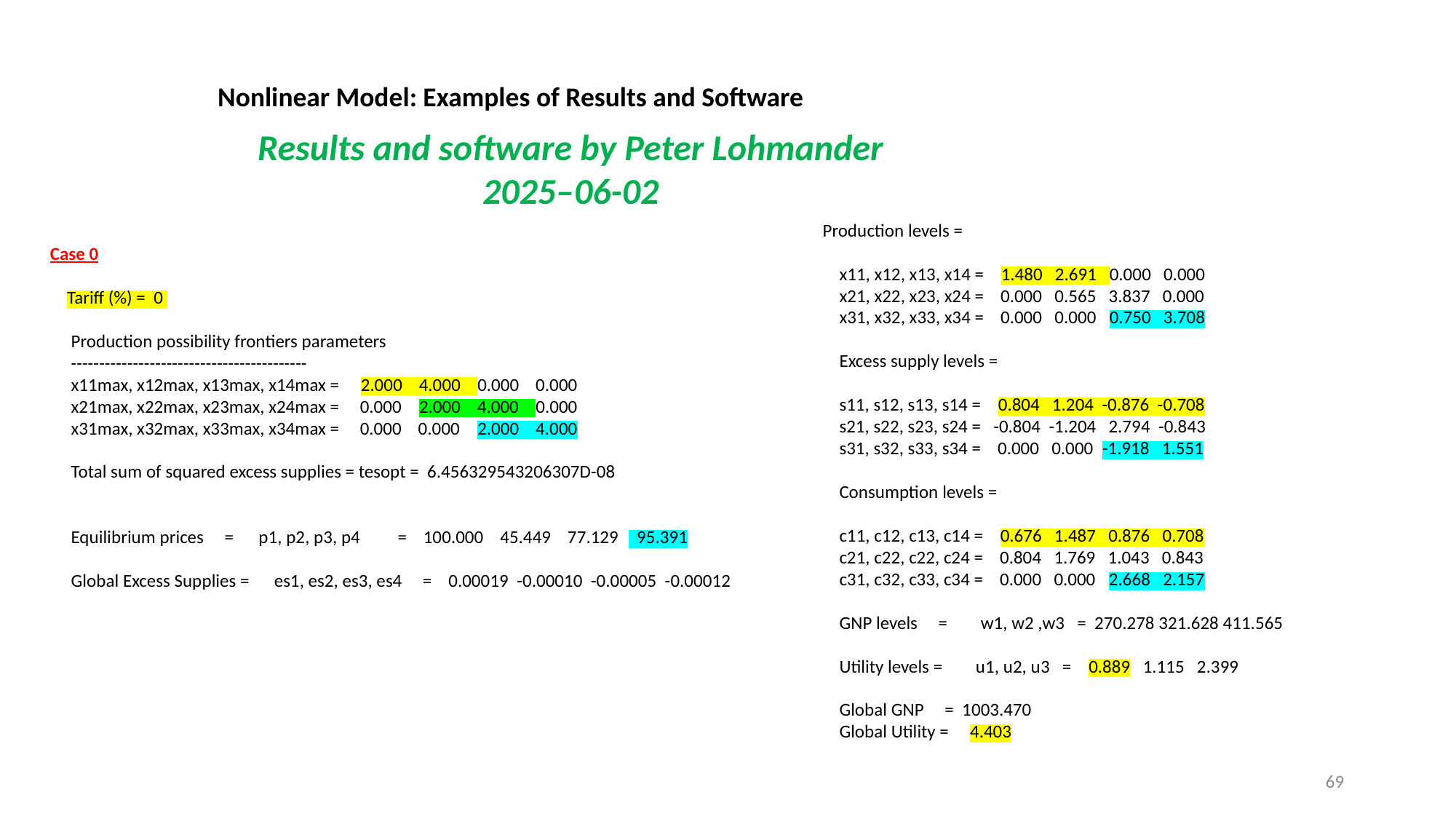

Nonlinear Model: Examples of Results and Software
Results and software by Peter Lohmander 2025–06-02
 Production levels =

     x11, x12, x13, x14 =    1.480   2.691   0.000   0.000
     x21, x22, x23, x24 =    0.000   0.565   3.837   0.000
     x31, x32, x33, x34 =    0.000   0.000   0.750   3.708

     Excess supply levels =

     s11, s12, s13, s14 =    0.804   1.204  -0.876  -0.708
     s21, s22, s23, s24 =   -0.804  -1.204   2.794  -0.843
     s31, s32, s33, s34 =    0.000   0.000  -1.918   1.551

     Consumption levels =

     c11, c12, c13, c14 =    0.676   1.487   0.876   0.708
     c21, c22, c22, c24 =    0.804   1.769   1.043   0.843
     c31, c32, c33, c34 =    0.000   0.000   2.668   2.157

     GNP levels     =        w1, w2 ,w3   =  270.278 321.628 411.565

     Utility levels =        u1, u2, u3   =    0.889   1.115   2.399

     Global GNP     =  1003.470
     Global Utility =     4.403
Case 0

    Tariff (%) =  0

     Production possibility frontiers parameters
     ------------------------------------------
     x11max, x12max, x13max, x14max =     2.000    4.000    0.000    0.000
     x21max, x22max, x23max, x24max =     0.000    2.000    4.000    0.000
     x31max, x32max, x33max, x34max =     0.000    0.000    2.000    4.000

     Total sum of squared excess supplies = tesopt =  6.456329543206307D-08

     Equilibrium prices     =      p1, p2, p3, p4         =    100.000    45.449    77.129    95.391

     Global Excess Supplies =      es1, es2, es3, es4     =    0.00019  -0.00010  -0.00005  -0.00012
69